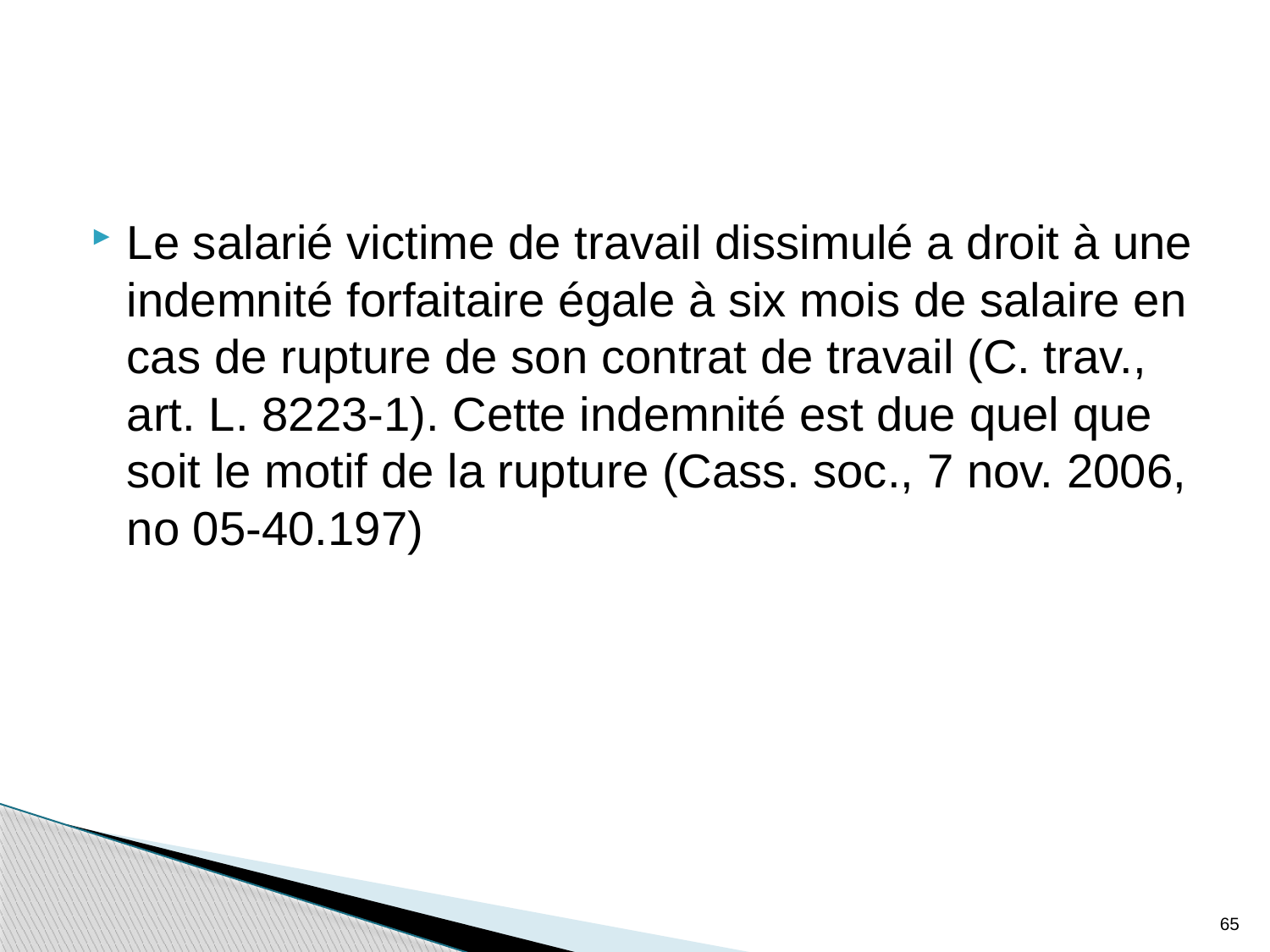

#
Le salarié victime de travail dissimulé a droit à une indemnité forfaitaire égale à six mois de salaire en cas de rupture de son contrat de travail (C. trav., art. L. 8223-1). Cette indemnité est due quel que soit le motif de la rupture (Cass. soc., 7 nov. 2006, no 05-40.197)
65